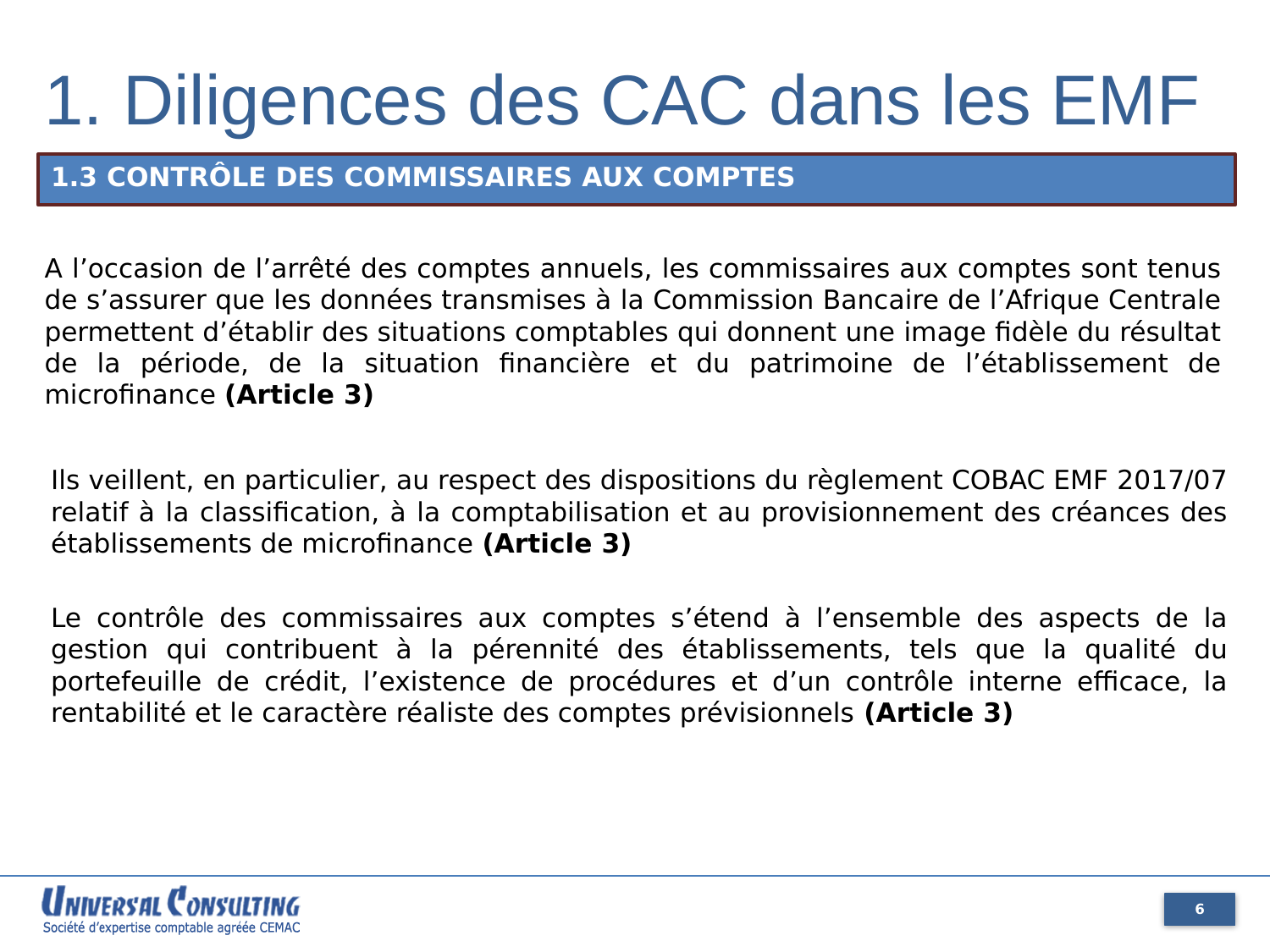

1. Diligences des CAC dans les EMF
1.3 CONTRÔLE DES COMMISSAIRES AUX COMPTES
A l’occasion de l’arrêté des comptes annuels, les commissaires aux comptes sont tenus de s’assurer que les données transmises à la Commission Bancaire de l’Afrique Centrale permettent d’établir des situations comptables qui donnent une image fidèle du résultat de la période, de la situation financière et du patrimoine de l’établissement de microfinance (Article 3)
Ils veillent, en particulier, au respect des dispositions du règlement COBAC EMF 2017/07 relatif à la classification, à la comptabilisation et au provisionnement des créances des établissements de microfinance (Article 3)
Le contrôle des commissaires aux comptes s’étend à l’ensemble des aspects de la gestion qui contribuent à la pérennité des établissements, tels que la qualité du portefeuille de crédit, l’existence de procédures et d’un contrôle interne efficace, la rentabilité et le caractère réaliste des comptes prévisionnels (Article 3)